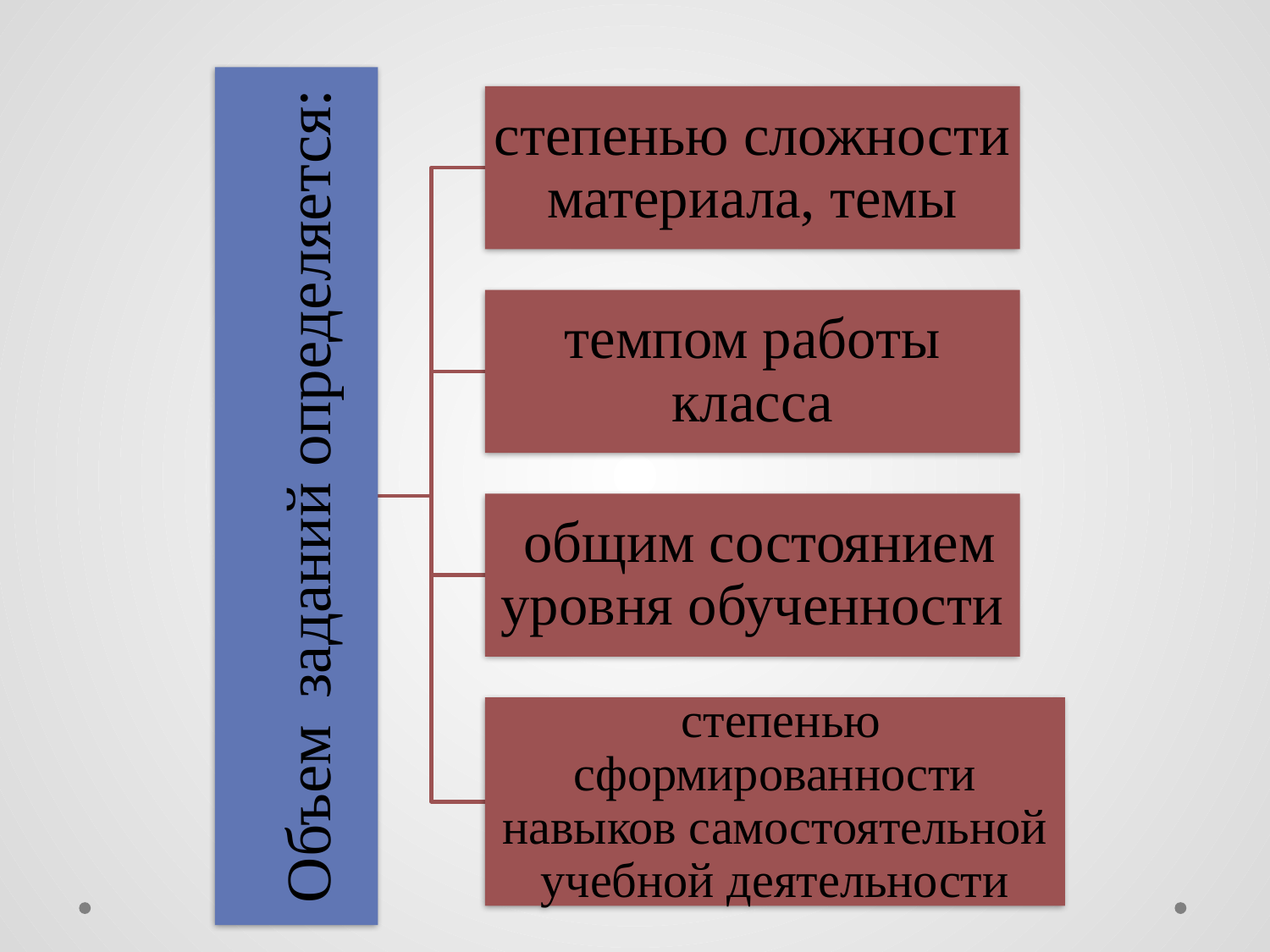

Объем заданий определяется:
степенью сложности материала, темы
темпом работы класса
 общим состоянием уровня обученности
 степенью сформированности навыков самостоятельной учебной деятельности